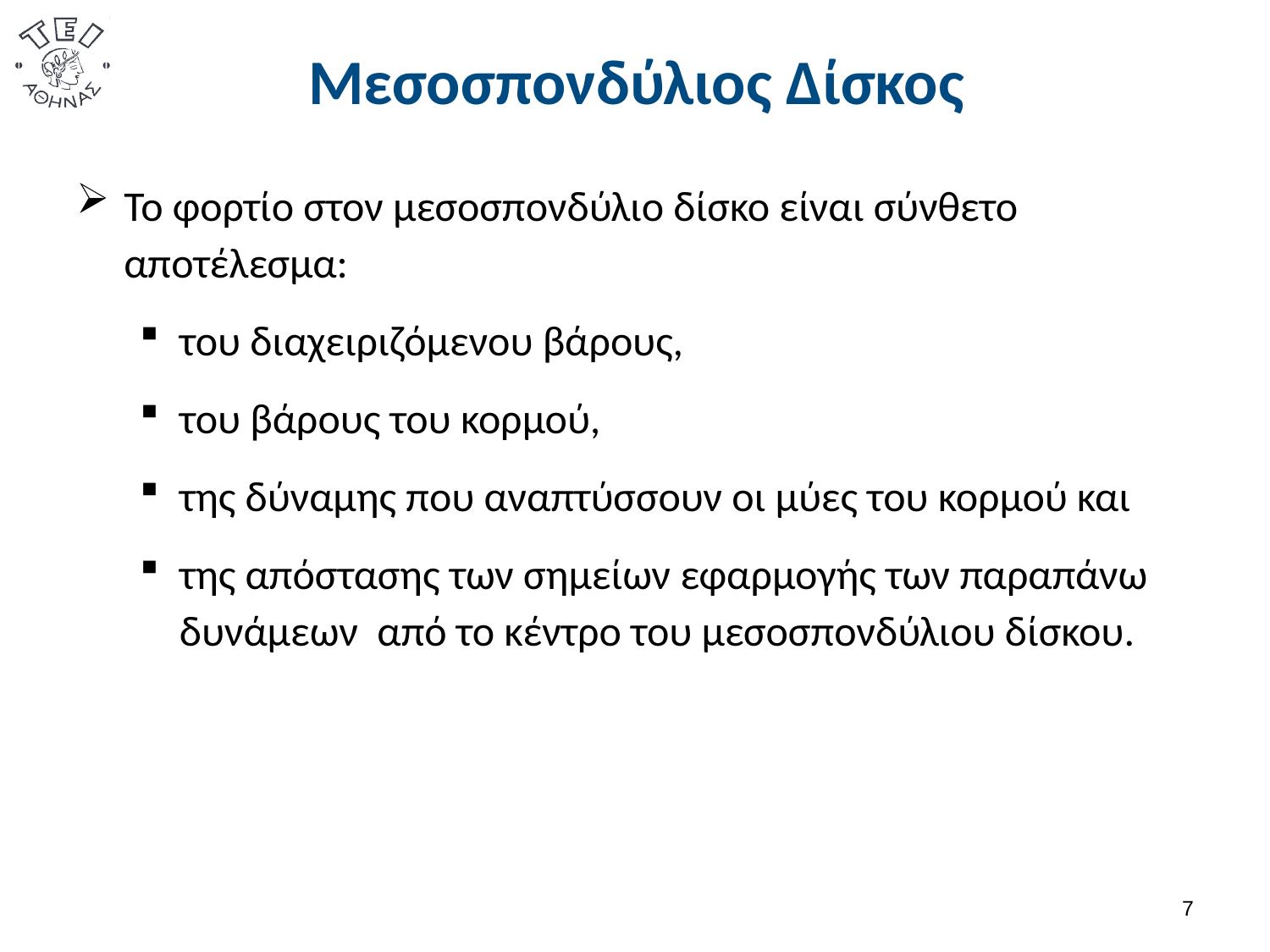

# Μεσοσπονδύλιος Δίσκος
Το φορτίο στον μεσοσπονδύλιο δίσκο είναι σύνθετο αποτέλεσμα:
του διαχειριζόμενου βάρους,
του βάρους του κορμού,
της δύναμης που αναπτύσσουν οι μύες του κορμού και
της απόστασης των σημείων εφαρμογής των παραπάνω δυνάμεων  από το κέντρο του μεσοσπονδύλιου δίσκου.
7